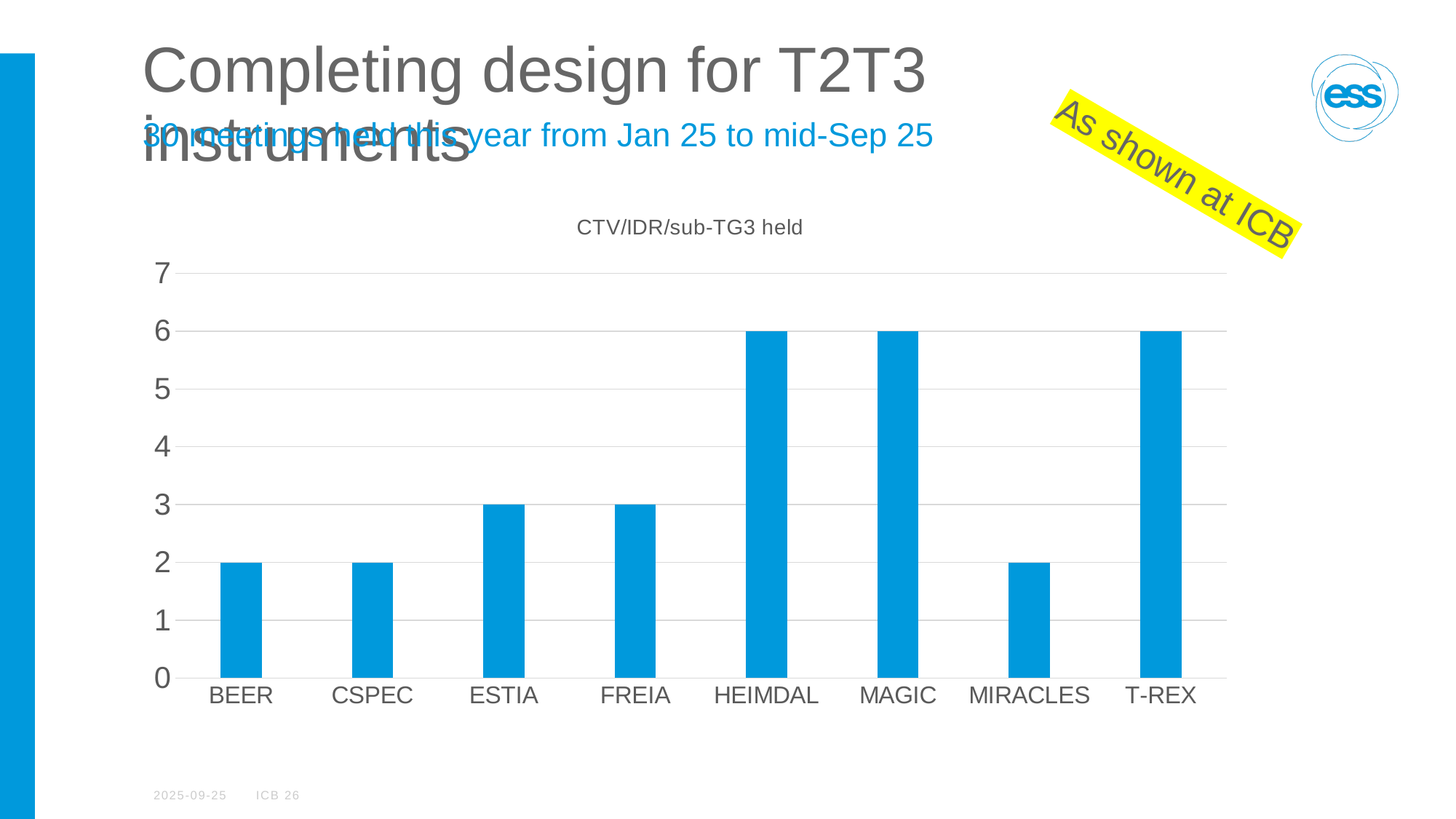

# Completing design for T2T3 instruments
30 meetings held this year from Jan 25 to mid-Sep 25
As shown at ICB

### Chart: CTV/IDR/sub-TG3 held

| Category | CTV/IDR/sub-TG3 held in 2025 (from jan to mid-sep) |
|---|---|
| BEER | 2.0 |
| CSPEC | 2.0 |
| ESTIA | 3.0 |
| FREIA | 3.0 |
| HEIMDAL | 6.0 |
| MAGIC | 6.0 |
| MIRACLES | 2.0 |
| T-REX | 6.0 |
2025-09-25
ICB 26